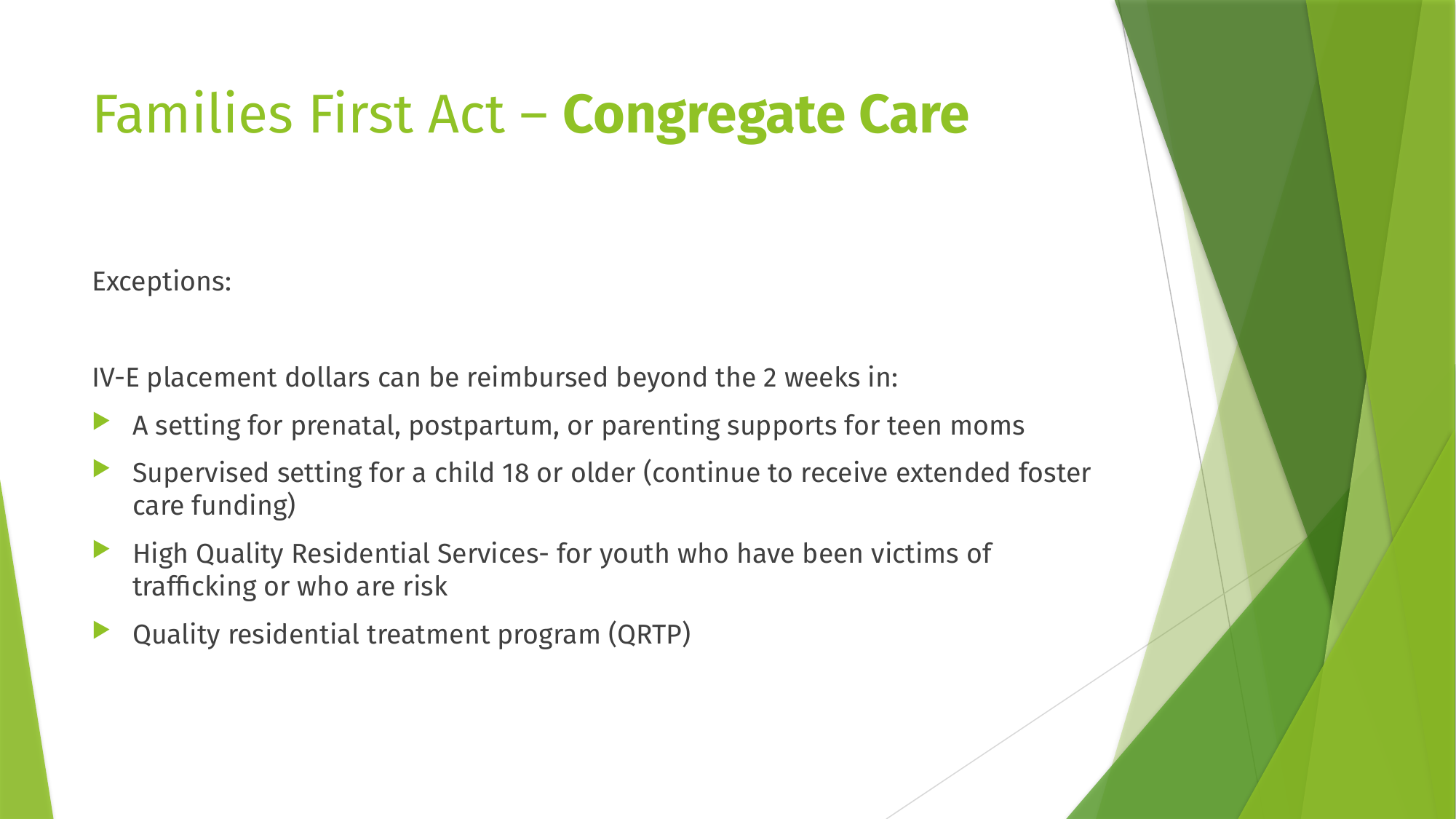

# Families First Act – Congregate Care
Exceptions:

IV-E placement dollars can be reimbursed beyond the 2 weeks in:
A setting for prenatal, postpartum, or parenting supports for teen moms
Supervised setting for a child 18 or older (continue to receive extended foster care funding)
High Quality Residential Services- for youth who have been victims of trafficking or who are risk
Quality residential treatment program (QRTP)